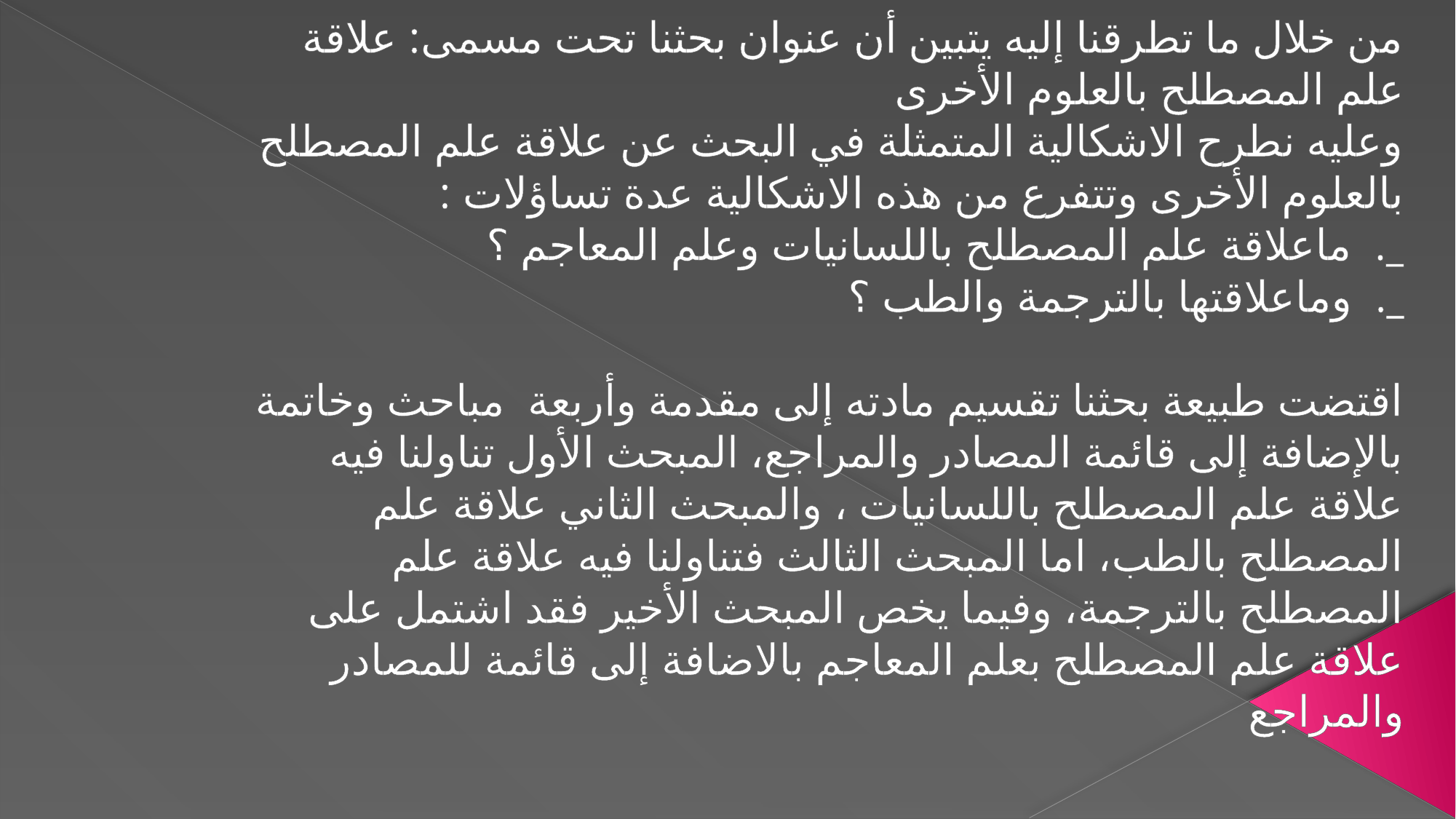

من خلال ما تطرقنا إليه يتبين أن عنوان بحثنا تحت مسمى: علاقة علم المصطلح بالعلوم الأخرى
وعليه نطرح الاشكالية المتمثلة في البحث عن علاقة علم المصطلح بالعلوم الأخرى وتتفرع من هذه الاشكالية عدة تساؤلات :
_.  ماعلاقة علم المصطلح باللسانيات وعلم المعاجم ؟
_.  وماعلاقتها بالترجمة والطب ؟

اقتضت طبيعة بحثنا تقسيم مادته إلى مقدمة وأربعة  مباحث وخاتمة بالإضافة إلى قائمة المصادر والمراجع، المبحث الأول تناولنا فيه علاقة علم المصطلح باللسانيات ، والمبحث الثاني علاقة علم المصطلح بالطب، اما المبحث الثالث فتناولنا فيه علاقة علم المصطلح بالترجمة، وفيما يخص المبحث الأخير فقد اشتمل على علاقة علم المصطلح بعلم المعاجم بالاضافة إلى قائمة للمصادر والمراجع